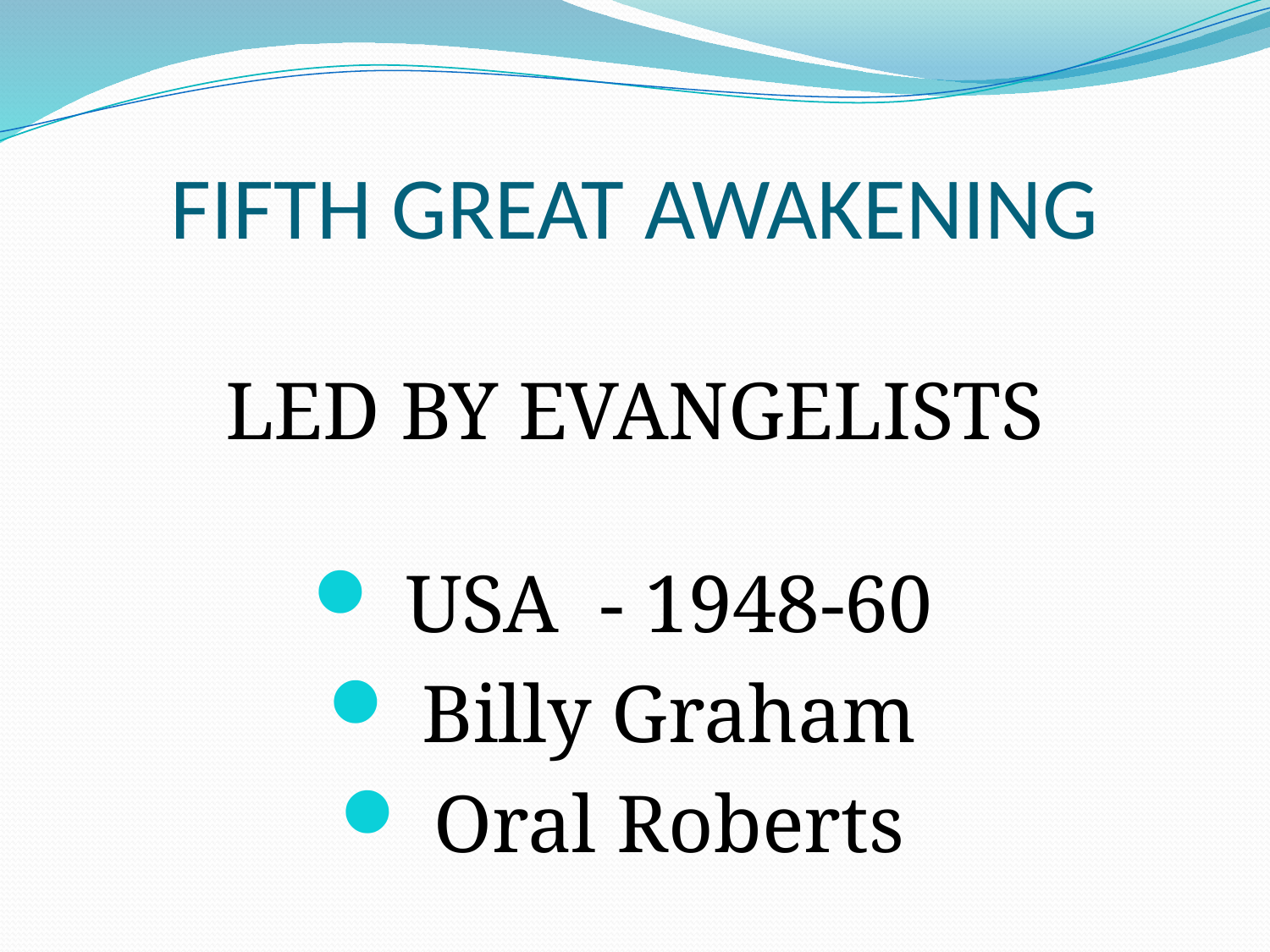

# FIFTH GREAT AWAKENING

LED BY EVANGELISTS

USA  - 1948-60
Billy Graham
Oral Roberts